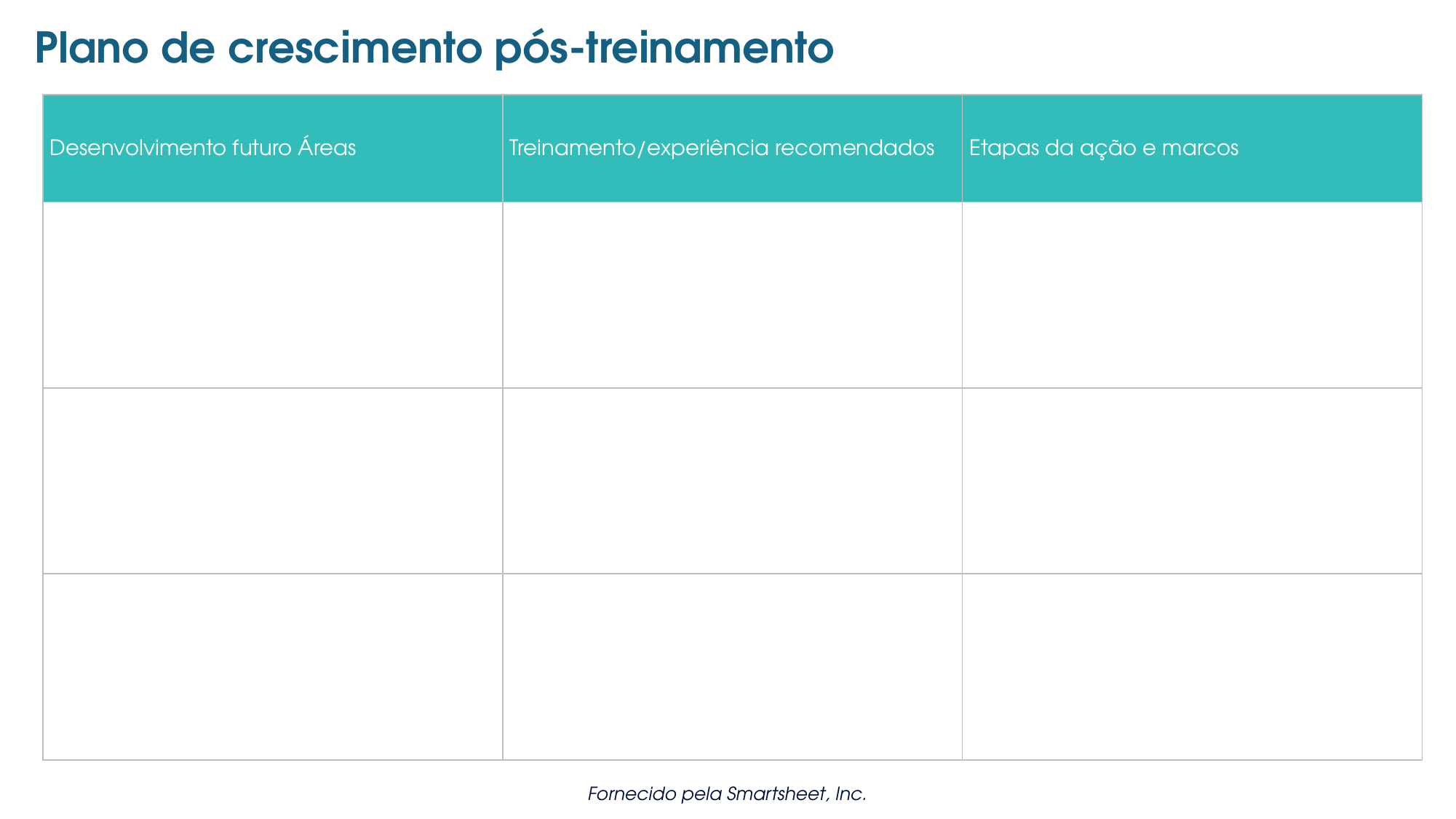

Plano de crescimento pós-treinamento
| Desenvolvimento futuro Áreas | Treinamento/experiência recomendados | Etapas da ação e marcos |
| --- | --- | --- |
|  |  |  |
|  |  |  |
|  |  |  |
Fornecido pela Smartsheet, Inc.